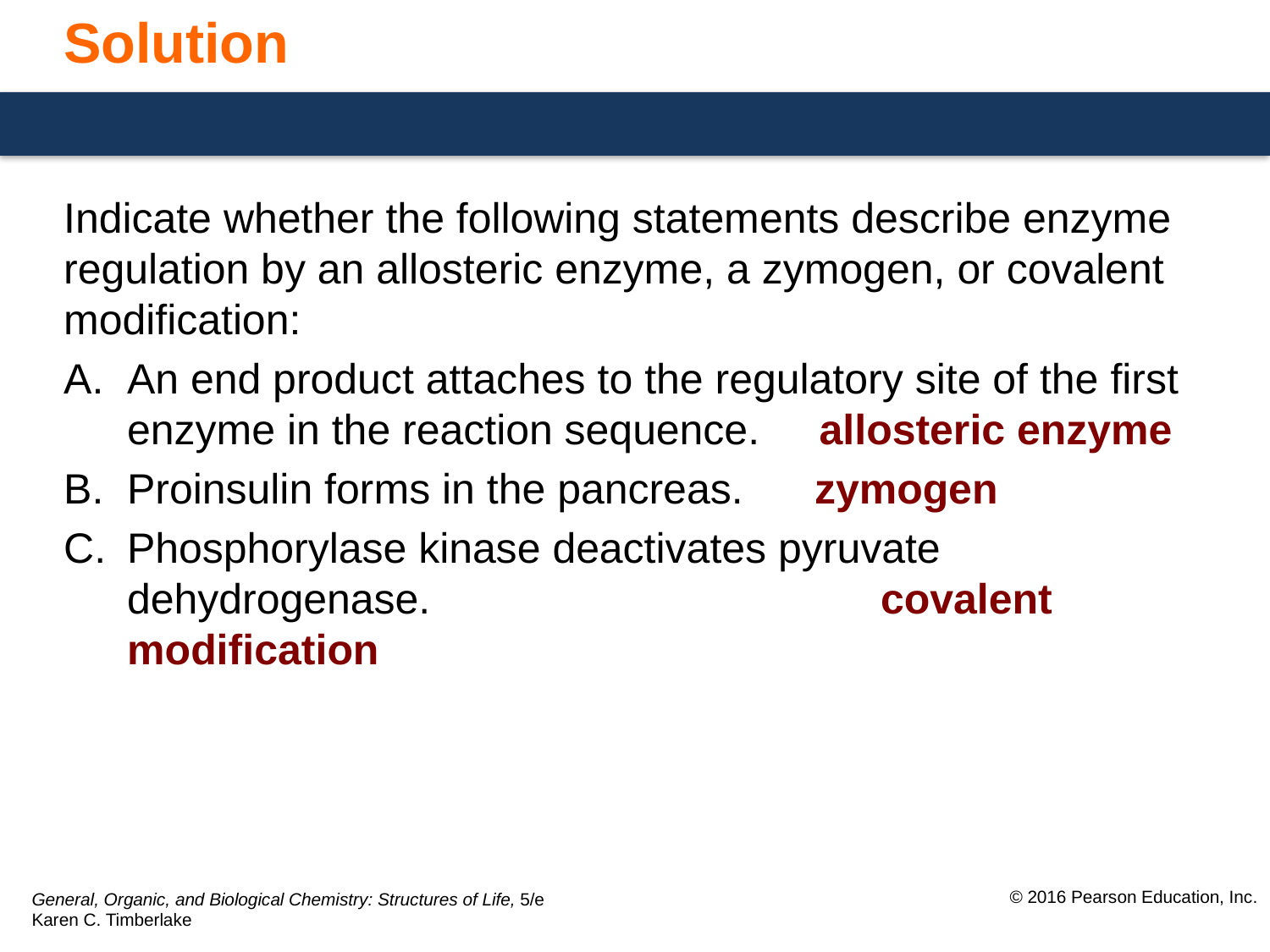

# Solution
Indicate whether the following statements describe enzyme regulation by an allosteric enzyme, a zymogen, or covalent modification:
An end product attaches to the regulatory site of the first enzyme in the reaction sequence.     allosteric enzyme
Proinsulin forms in the pancreas.      zymogen
Phosphorylase kinase deactivates pyruvate
dehydrogenase.			          covalent modification